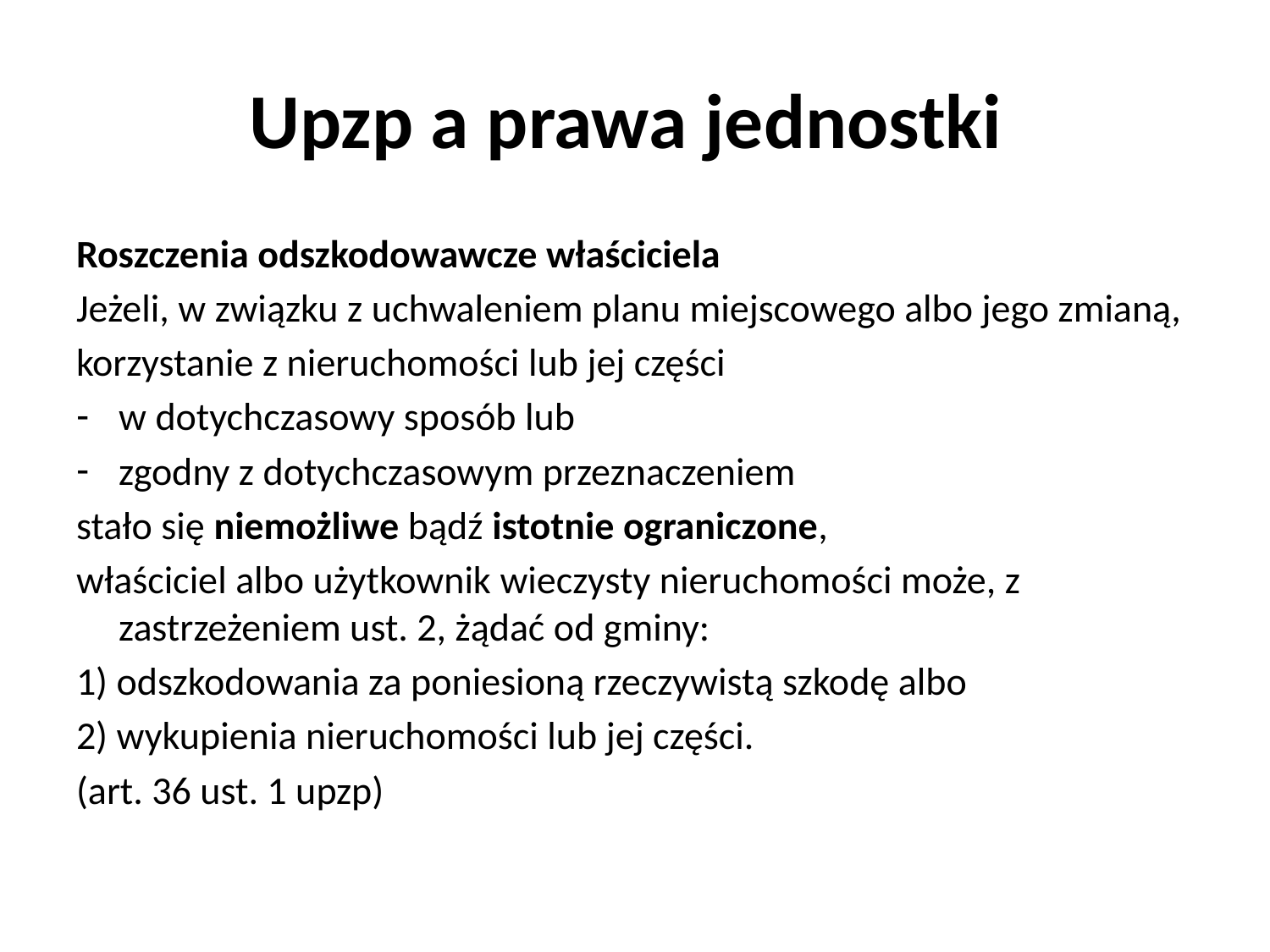

# Upzp a prawa jednostki
Roszczenia odszkodowawcze właściciela
Jeżeli, w związku z uchwaleniem planu miejscowego albo jego zmianą,
korzystanie z nieruchomości lub jej części
w dotychczasowy sposób lub
zgodny z dotychczasowym przeznaczeniem
stało się niemożliwe bądź istotnie ograniczone,
właściciel albo użytkownik wieczysty nieruchomości może, z zastrzeżeniem ust. 2, żądać od gminy:
1) odszkodowania za poniesioną rzeczywistą szkodę albo
2) wykupienia nieruchomości lub jej części.
(art. 36 ust. 1 upzp)